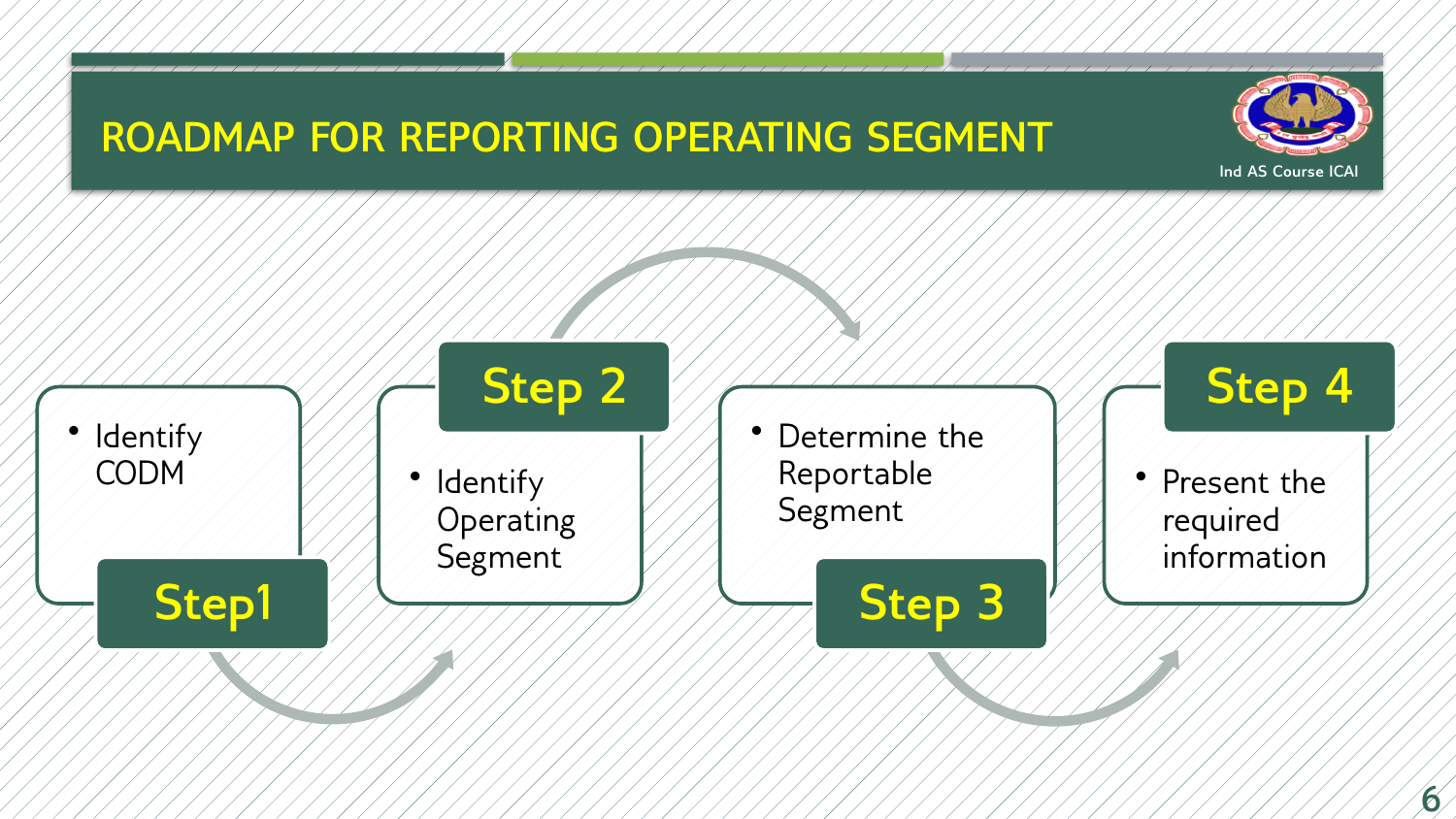

# Roadmap for Reporting Operating Segment
Identify CODM
Step1
Identify Operating Segment
Step 2
Determine the Reportable Segment
Step 3
Present the required information
Step 4
6